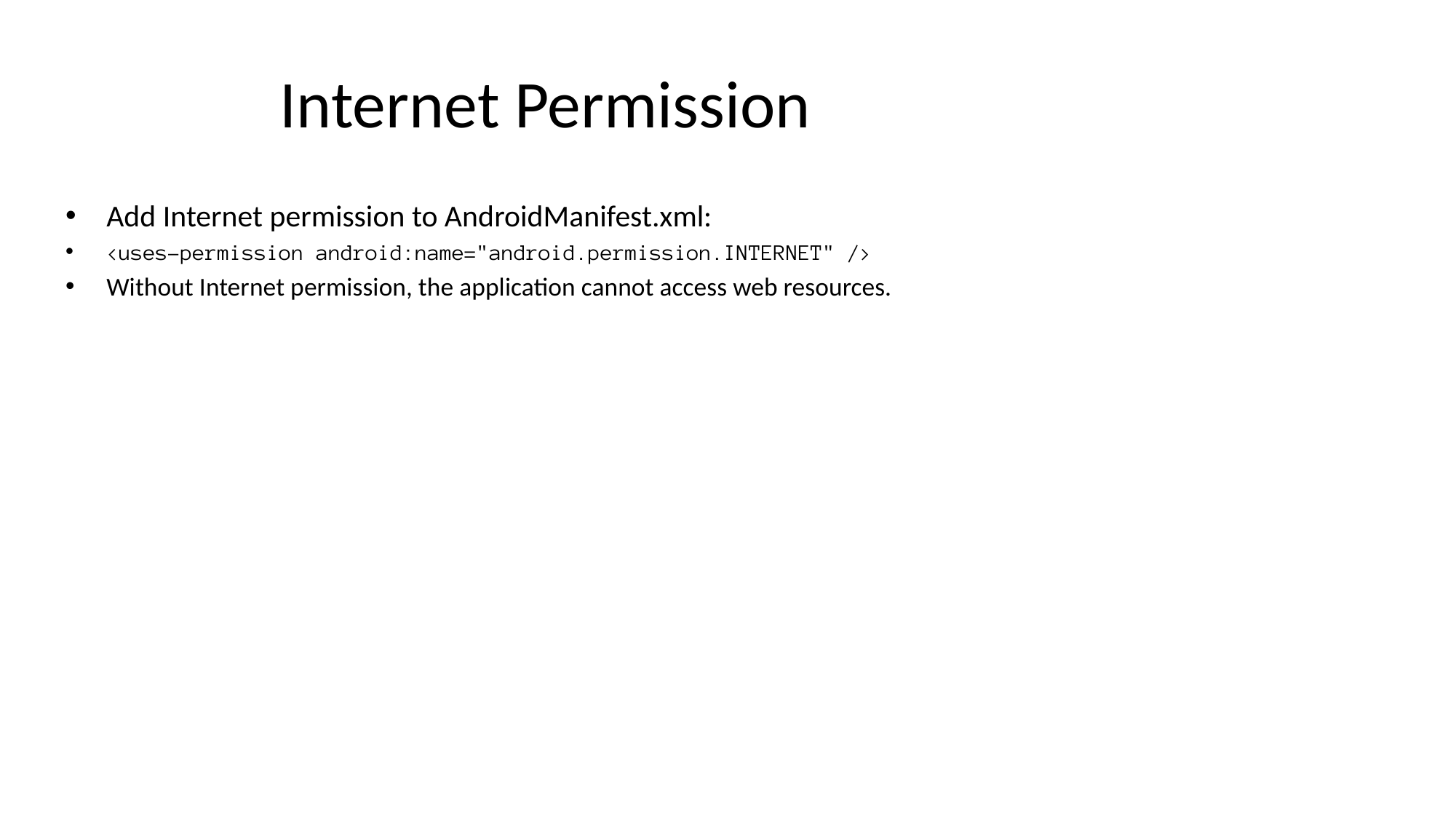

# Internet Permission
Add Internet permission to AndroidManifest.xml:
<uses-permission android:name="android.permission.INTERNET" />
Without Internet permission, the application cannot access web resources.